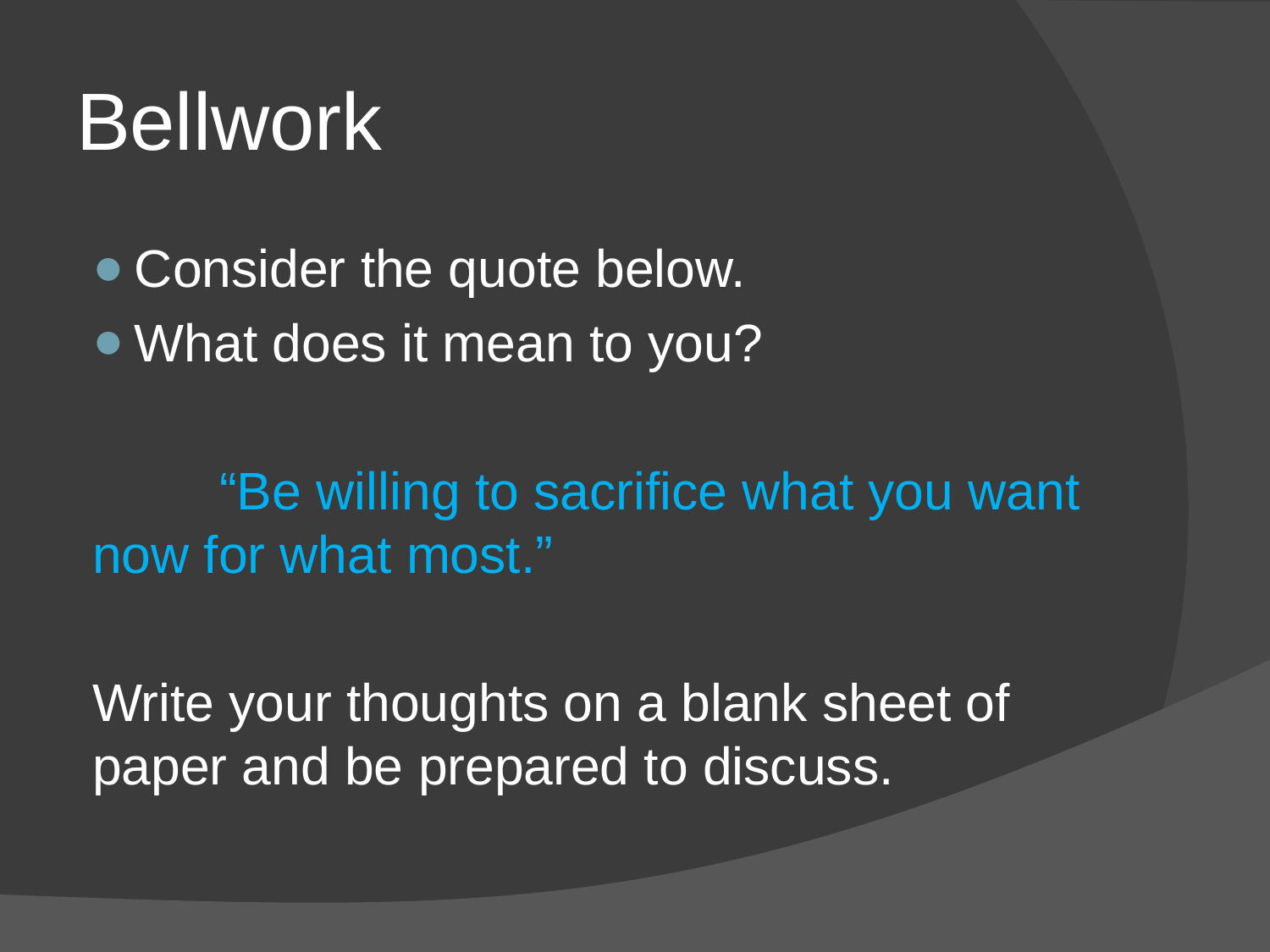

# Bellwork
Consider the quote below.
What does it mean to you?

	“Be willing to sacrifice what you want now for what most.”

Write your thoughts on a blank sheet of paper and be prepared to discuss.